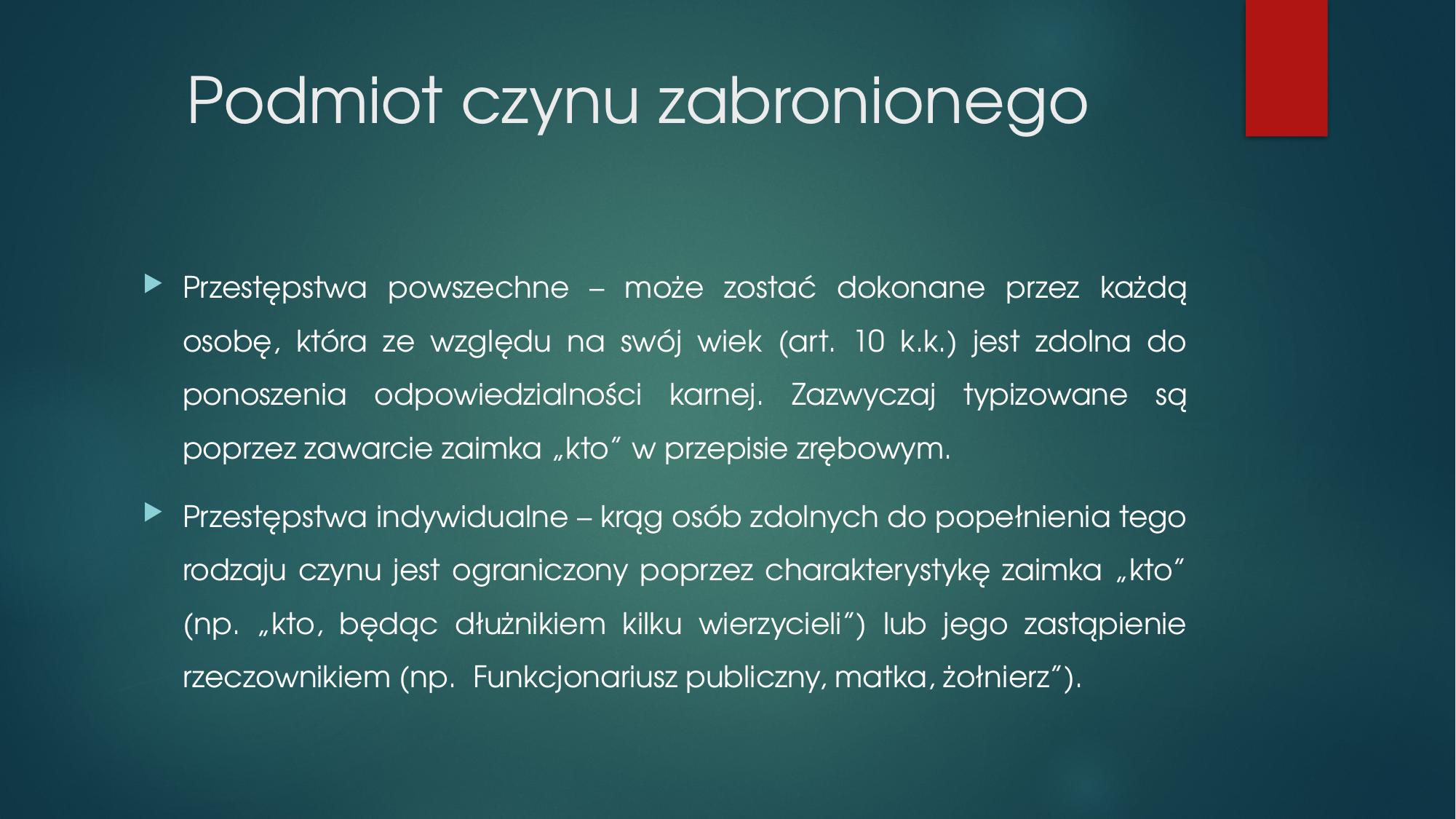

# Podmiot czynu zabronionego
Przestępstwa powszechne – może zostać dokonane przez każdą osobę, która ze względu na swój wiek (art. 10 k.k.) jest zdolna do ponoszenia odpowiedzialności karnej. Zazwyczaj typizowane są poprzez zawarcie zaimka „kto” w przepisie zrębowym.
Przestępstwa indywidualne – krąg osób zdolnych do popełnienia tego rodzaju czynu jest ograniczony poprzez charakterystykę zaimka „kto” (np. „kto, będąc dłużnikiem kilku wierzycieli”) lub jego zastąpienie rzeczownikiem (np.  Funkcjonariusz publiczny, matka, żołnierz”).